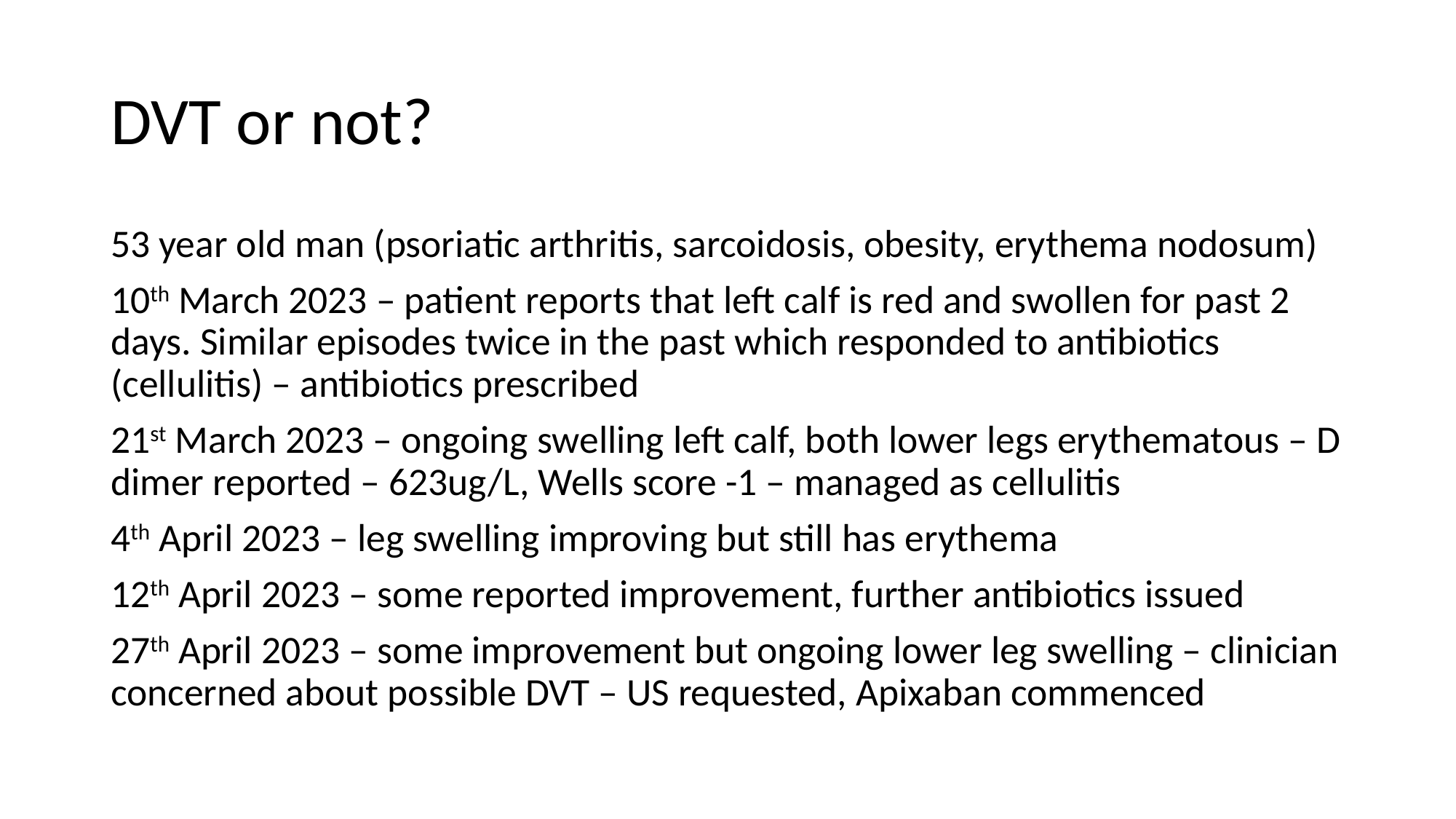

# DVT or not?
53 year old man (psoriatic arthritis, sarcoidosis, obesity, erythema nodosum)
10th March 2023 – patient reports that left calf is red and swollen for past 2 days. Similar episodes twice in the past which responded to antibiotics (cellulitis) – antibiotics prescribed
21st March 2023 – ongoing swelling left calf, both lower legs erythematous – D dimer reported – 623ug/L, Wells score -1 – managed as cellulitis
4th April 2023 – leg swelling improving but still has erythema
12th April 2023 – some reported improvement, further antibiotics issued
27th April 2023 – some improvement but ongoing lower leg swelling – clinician concerned about possible DVT – US requested, Apixaban commenced